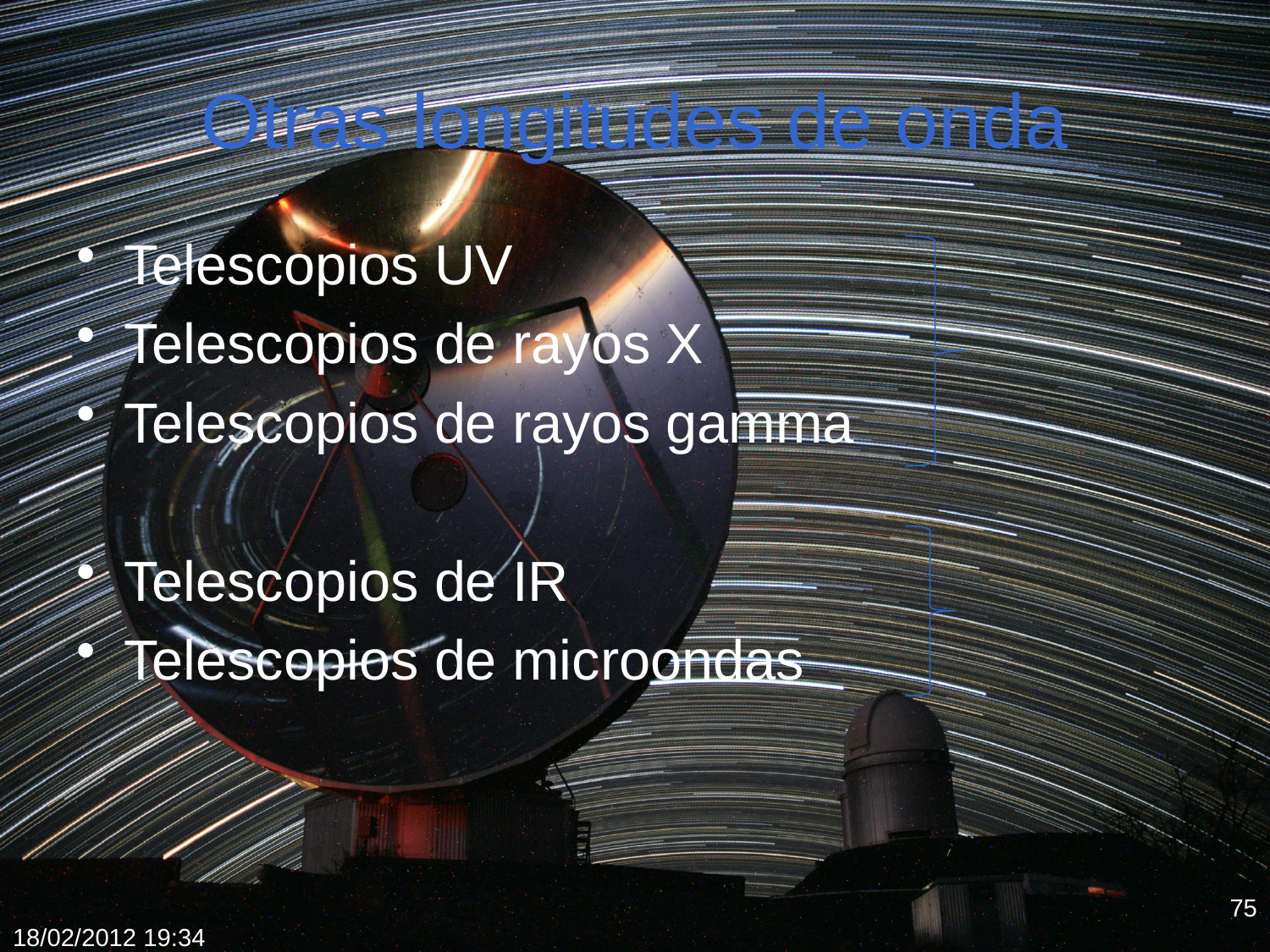

# Otras longitudes de onda
Telescopios UV
Telescopios de rayos X
Telescopios de rayos gamma

Telescopios de IR
Telescopios de microondas

75
18/02/2012 19:34